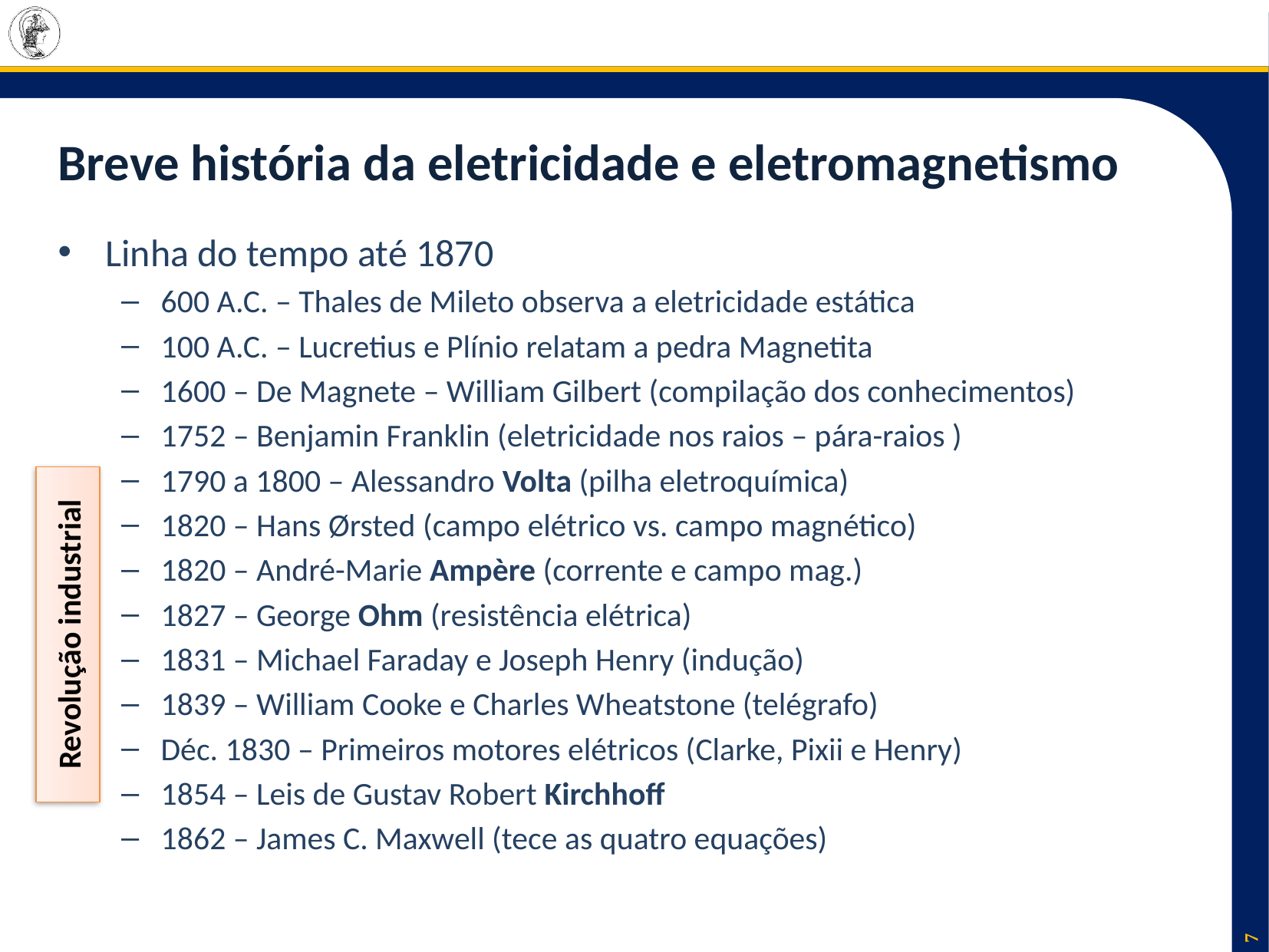

# Breve história da eletricidade e eletromagnetismo
Linha do tempo até 1870
600 A.C. – Thales de Mileto observa a eletricidade estática
100 A.C. – Lucretius e Plínio relatam a pedra Magnetita
1600 – De Magnete – William Gilbert (compilação dos conhecimentos)
1752 – Benjamin Franklin (eletricidade nos raios – pára-raios )
1790 a 1800 – Alessandro Volta (pilha eletroquímica)
1820 – Hans Ørsted (campo elétrico vs. campo magnético)
1820 – André-Marie Ampère (corrente e campo mag.)
1827 – George Ohm (resistência elétrica)
1831 – Michael Faraday e Joseph Henry (indução)
1839 – William Cooke e Charles Wheatstone (telégrafo)
Déc. 1830 – Primeiros motores elétricos (Clarke, Pixii e Henry)
1854 – Leis de Gustav Robert Kirchhoff
1862 – James C. Maxwell (tece as quatro equações)
Revolução industrial